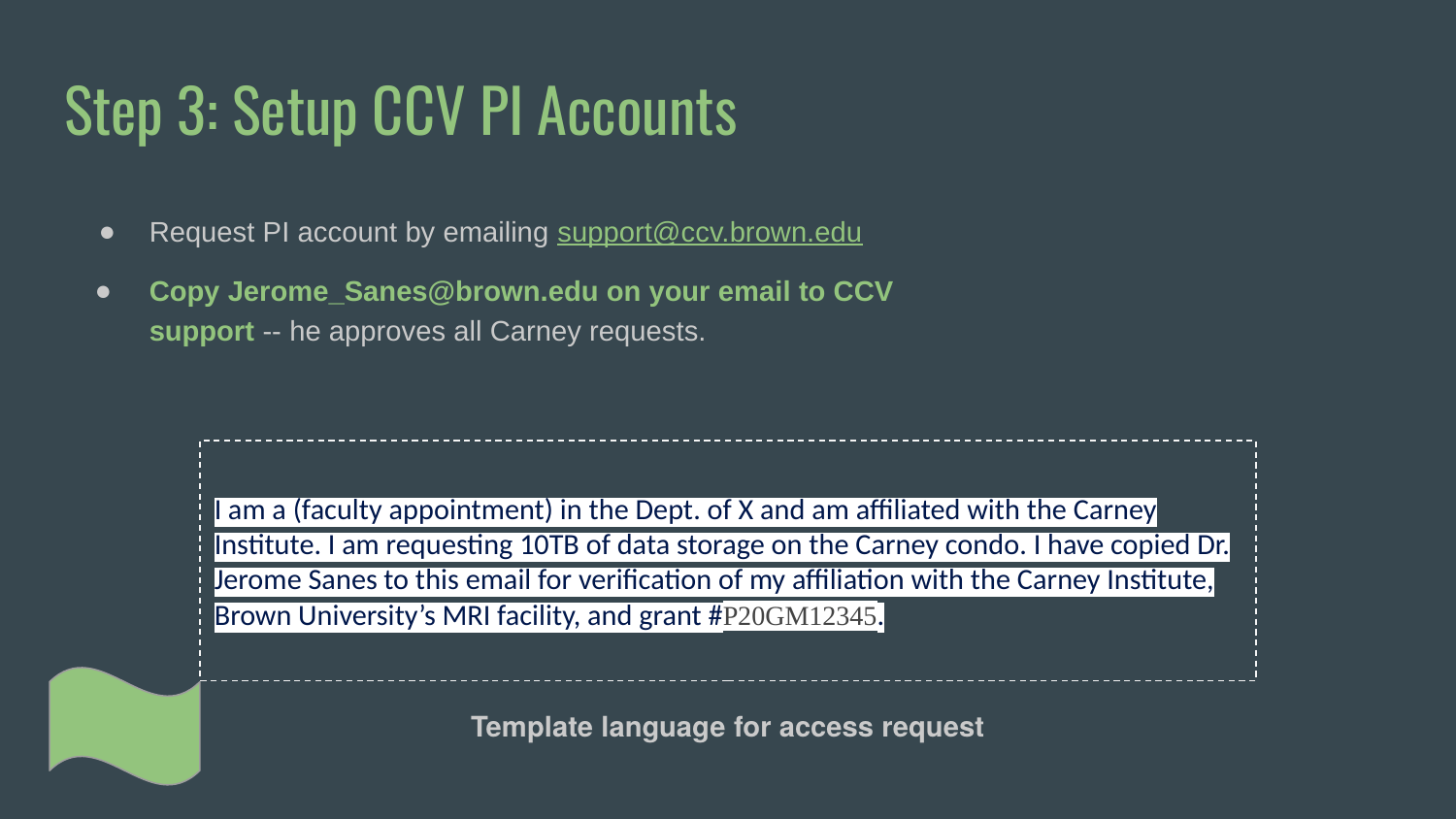

# Step 3: Setup CCV PI Accounts
Request PI account by emailing support@ccv.brown.edu
Copy Jerome_Sanes@brown.edu on your email to CCV support -- he approves all Carney requests.

I am a (faculty appointment) in the Dept. of X and am affiliated with the Carney Institute. I am requesting 10TB of data storage on the Carney condo. I have copied Dr. Jerome Sanes to this email for verification of my affiliation with the Carney Institute, Brown University’s MRI facility, and grant #P20GM12345.

Template language for access request